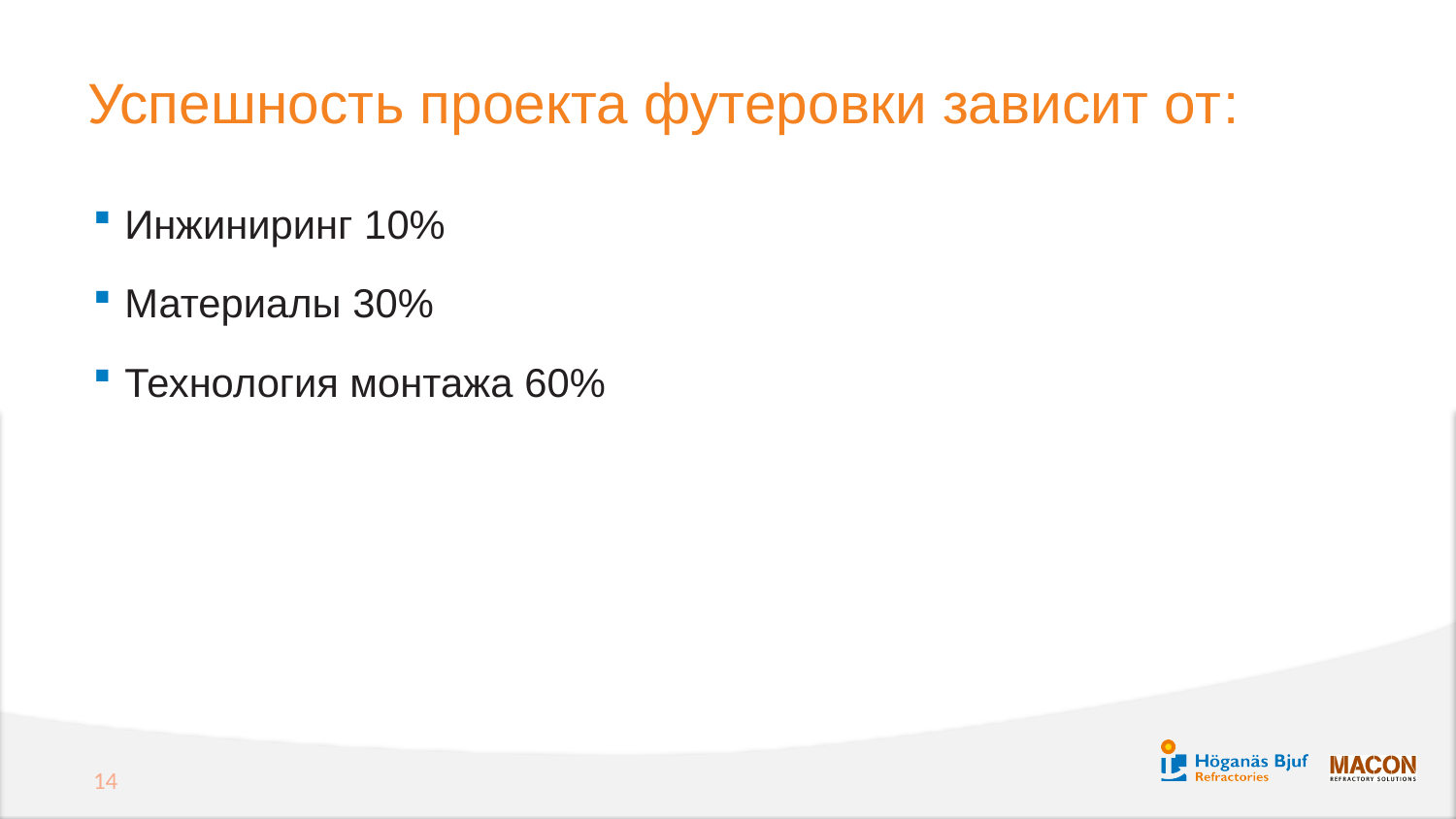

# Успешность проекта футеровки зависит от:
Инжиниринг 10%

Материалы 30%

Технология монтажа 60%

14